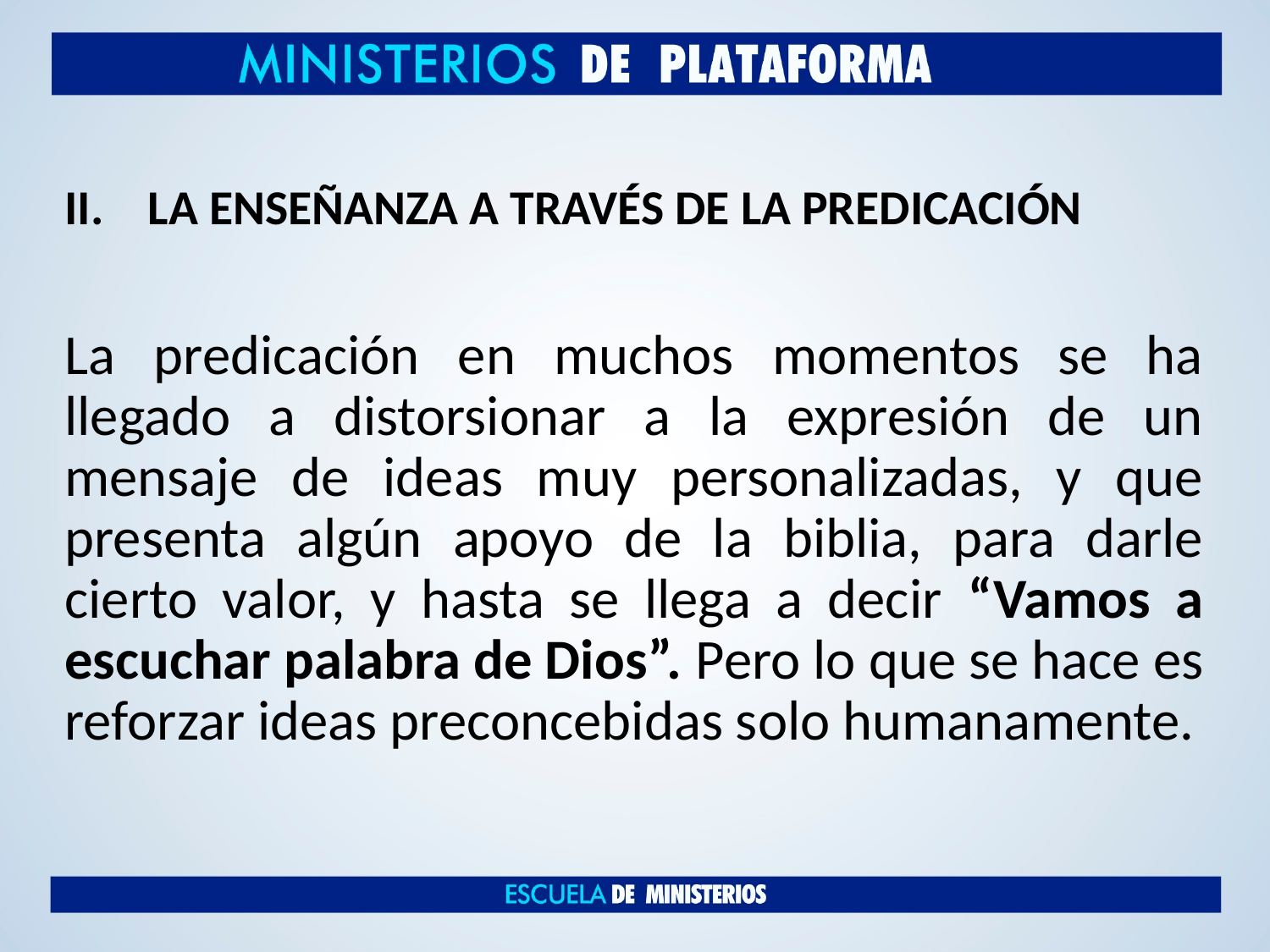

# LA ENSEÑANZA A TRAVÉS DE LA PREDICACIÓN
La predicación en muchos momentos se ha llegado a distorsionar a la expresión de un mensaje de ideas muy personalizadas, y que presenta algún apoyo de la biblia, para darle cierto valor, y hasta se llega a decir “Vamos a escuchar palabra de Dios”. Pero lo que se hace es reforzar ideas preconcebidas solo humanamente.